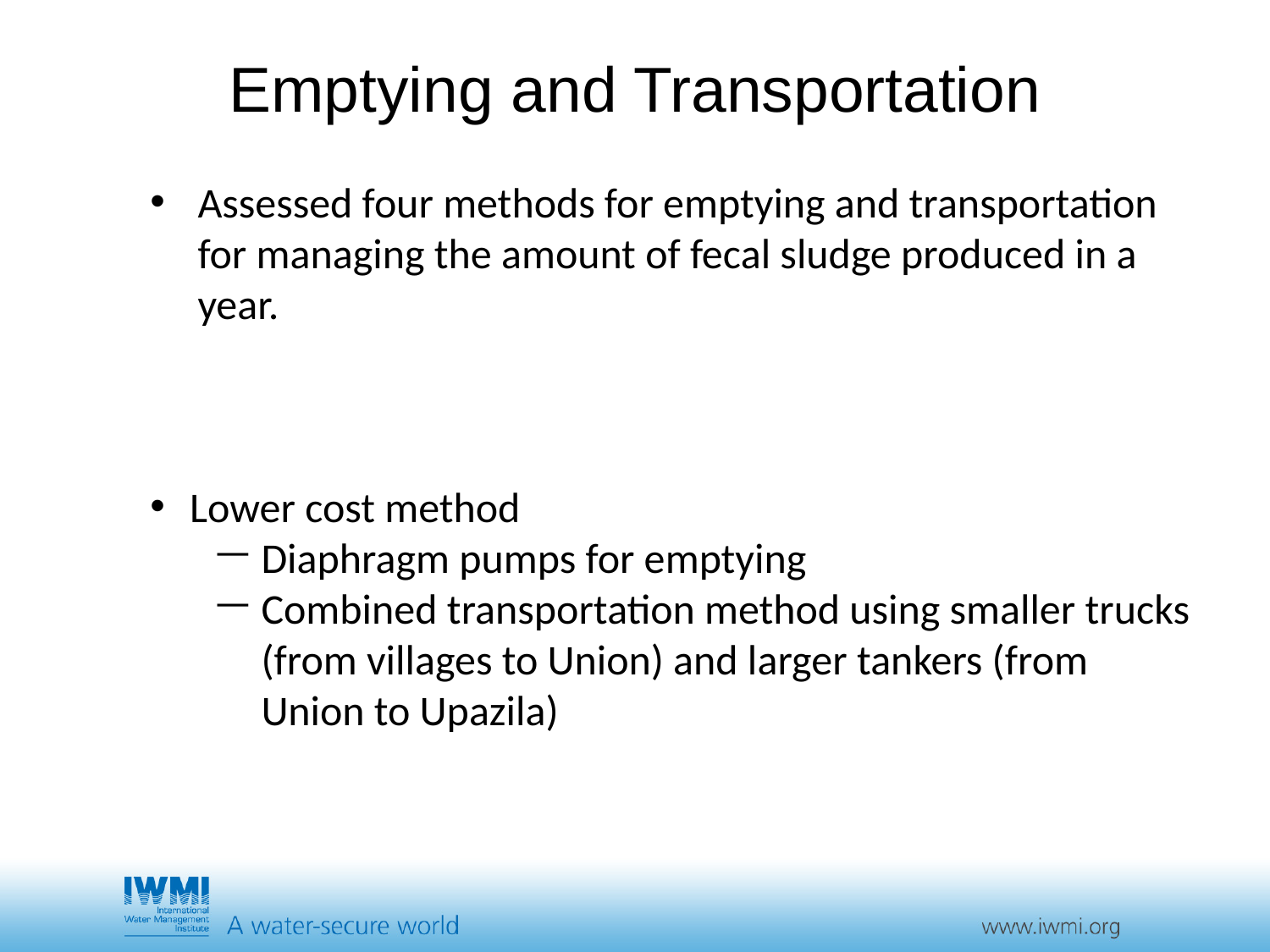

# Emptying and Transportation
Assessed four methods for emptying and transportation for managing the amount of fecal sludge produced in a year.

Lower cost method
Diaphragm pumps for emptying
Combined transportation method using smaller trucks (from villages to Union) and larger tankers (from Union to Upazila)